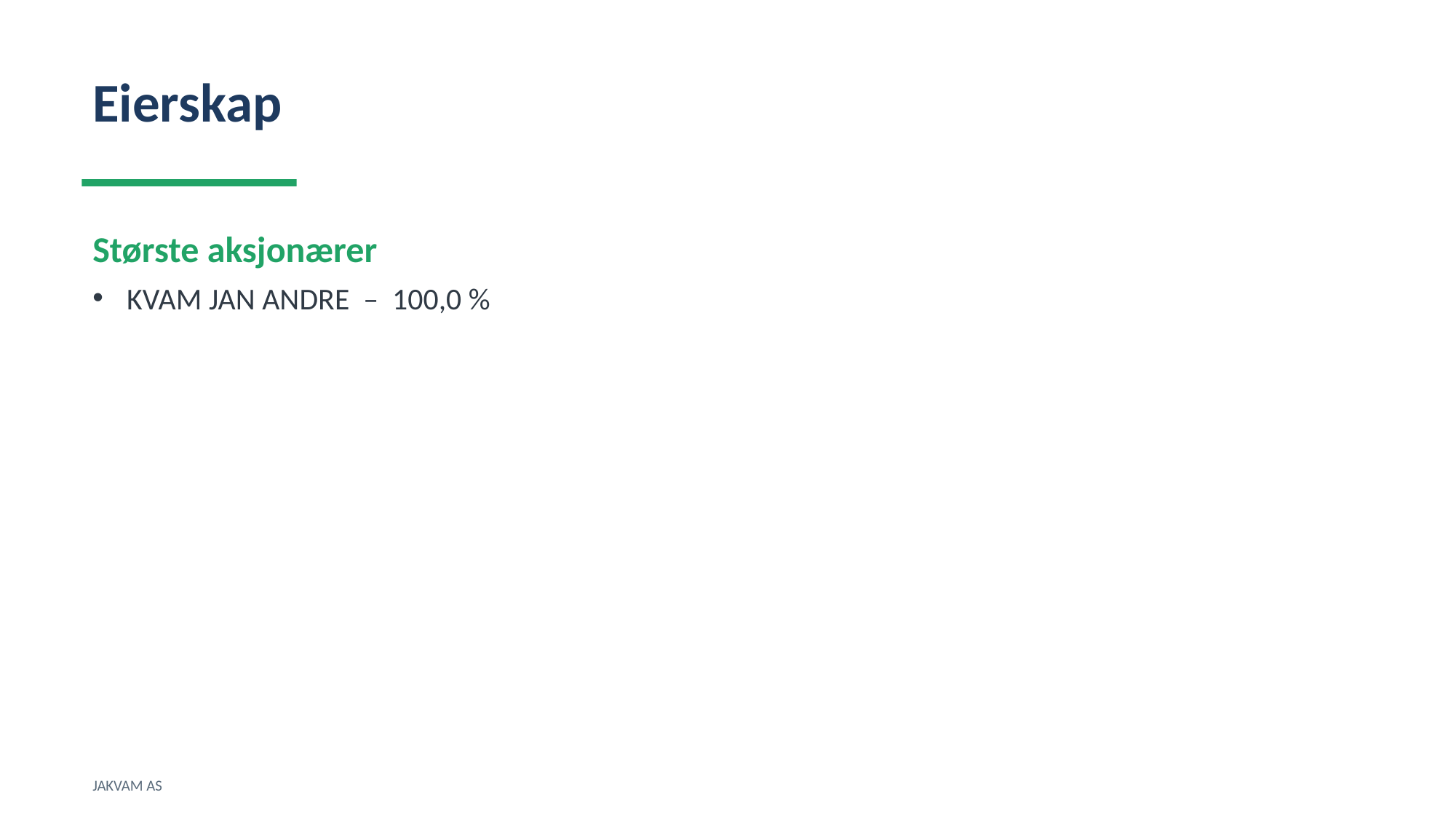

Eierskap

Største aksjonærer
KVAM JAN ANDRE  –  100,0 %
JAKVAM AS